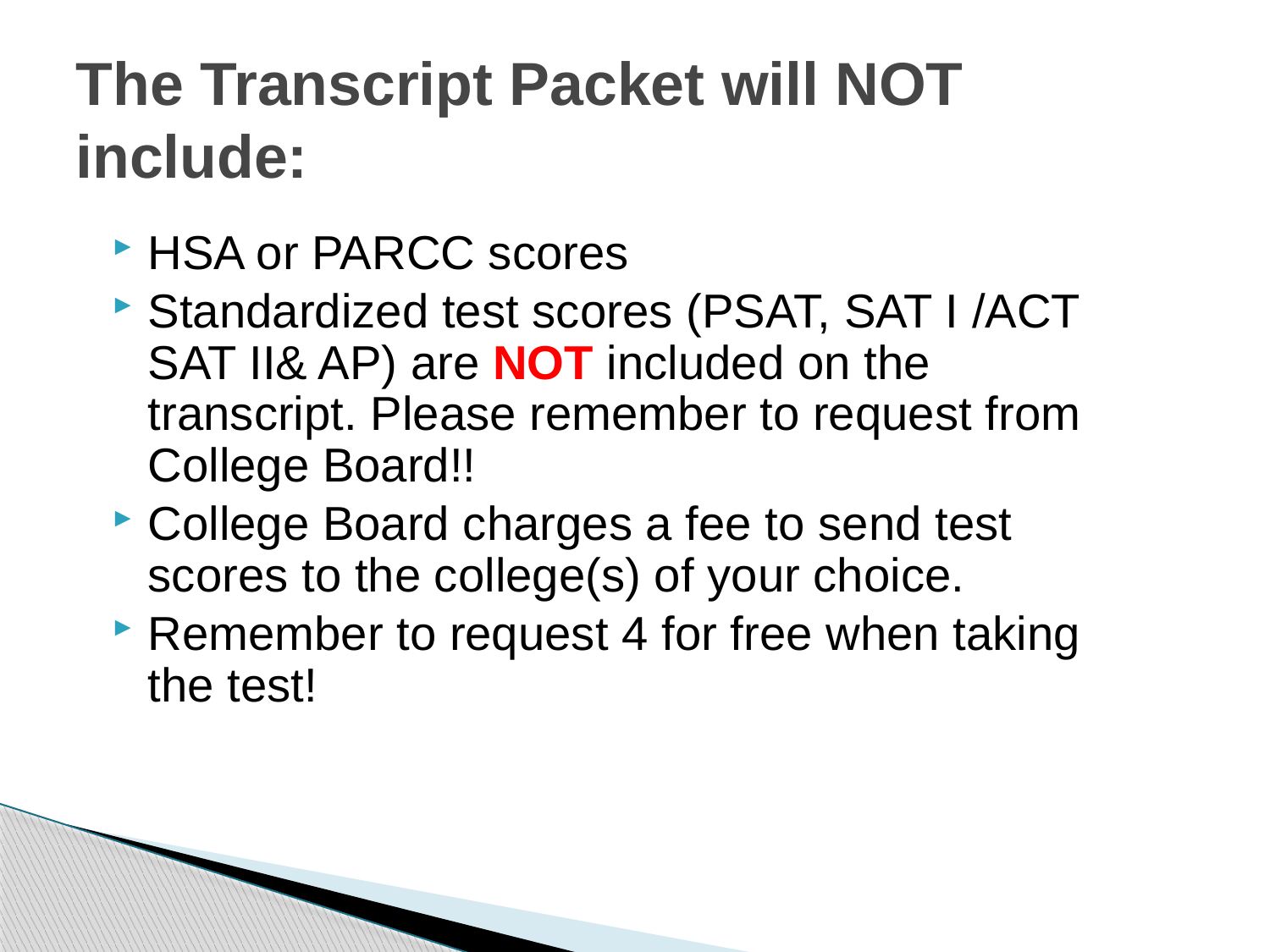

# The Transcript Packet will NOT include:
HSA or PARCC scores
Standardized test scores (PSAT, SAT I /ACT SAT II& AP) are NOT included on the transcript. Please remember to request from College Board!!
College Board charges a fee to send test scores to the college(s) of your choice.
Remember to request 4 for free when taking the test!